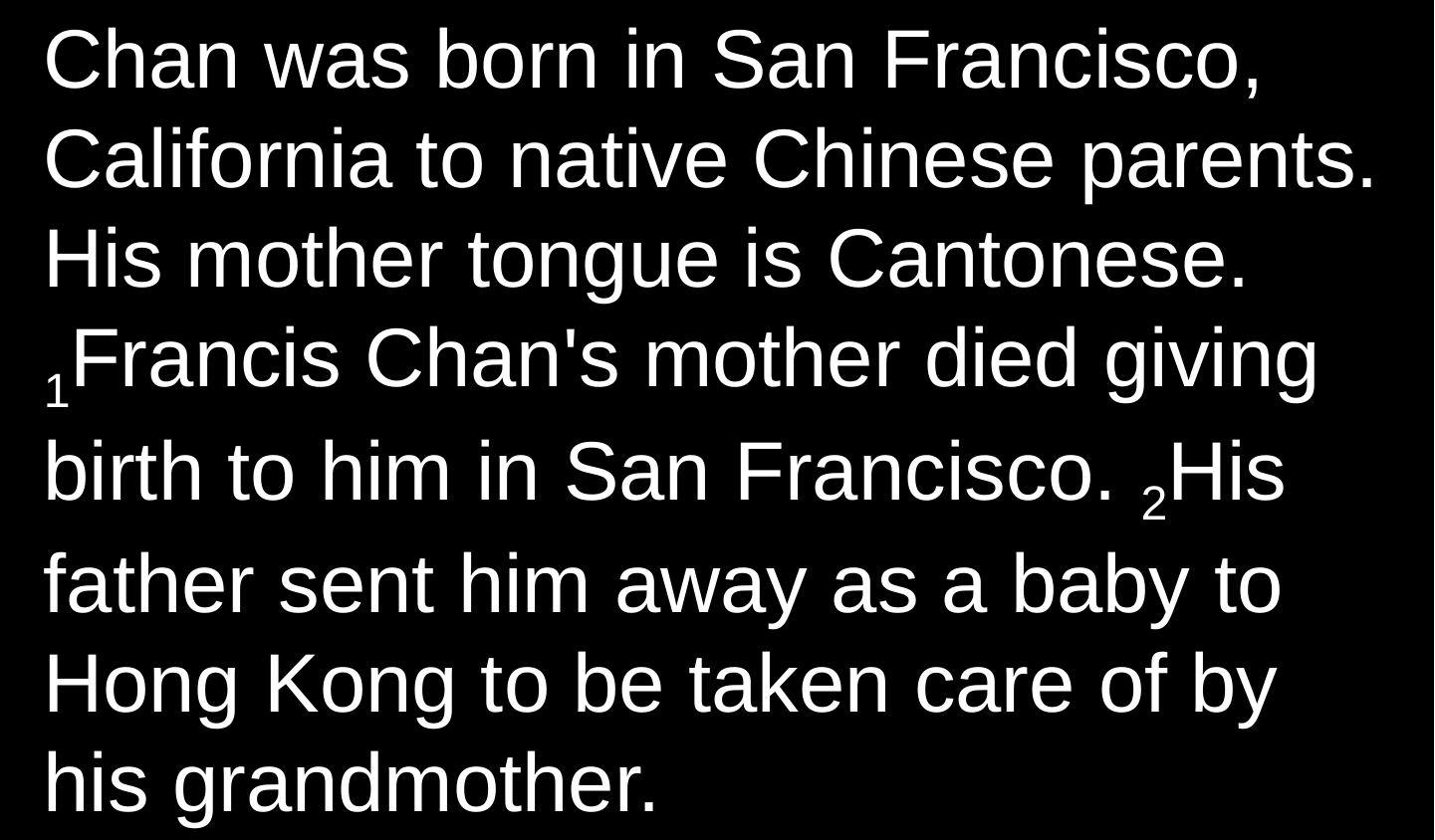

Chan was born in San Francisco, California to native Chinese parents. His mother tongue is Cantonese. 1Francis Chan's mother died giving birth to him in San Francisco. 2His father sent him away as a baby to Hong Kong to be taken care of by his grandmother.